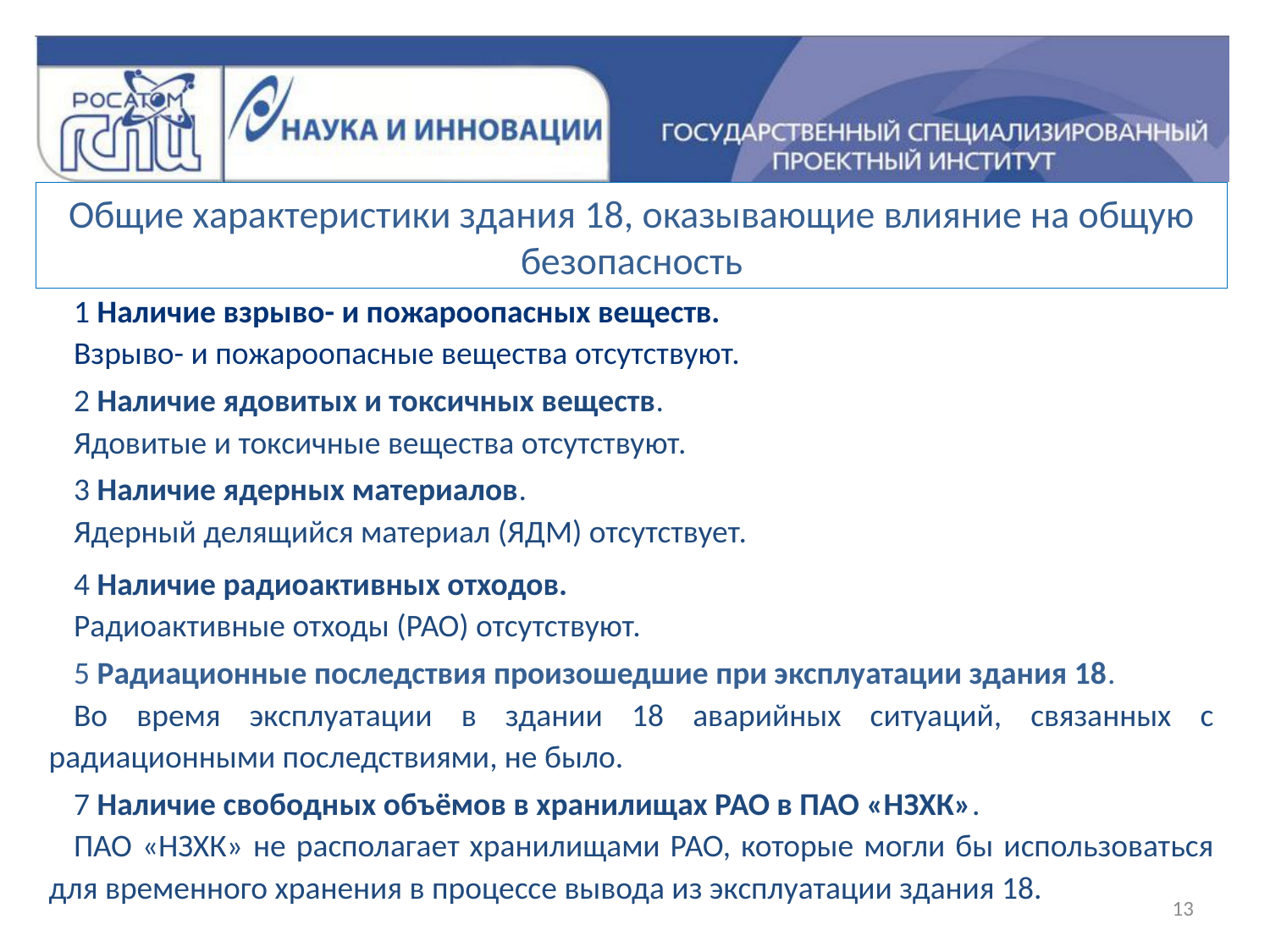

Общие характеристики здания 18, оказывающие влияние на общую безопасность
1 Наличие взрыво- и пожароопасных веществ.
Взрыво- и пожароопасные вещества отсутствуют.
2 Наличие ядовитых и токсичных веществ.
Ядовитые и токсичные вещества отсутствуют.
3 Наличие ядерных материалов.
Ядерный делящийся материал (ЯДМ) отсутствует.
4 Наличие радиоактивных отходов.
Радиоактивные отходы (РАО) отсутствуют.
5 Радиационные последствия произошедшие при эксплуатации здания 18.
Во время эксплуатации в здании 18 аварийных ситуаций, связанных с радиационными последствиями, не было.
7 Наличие свободных объёмов в хранилищах РАО в ПАО «НЗХК».
ПАО «НЗХК» не располагает хранилищами РАО, которые могли бы использоваться для временного хранения в процессе вывода из эксплуатации здания 18.
13